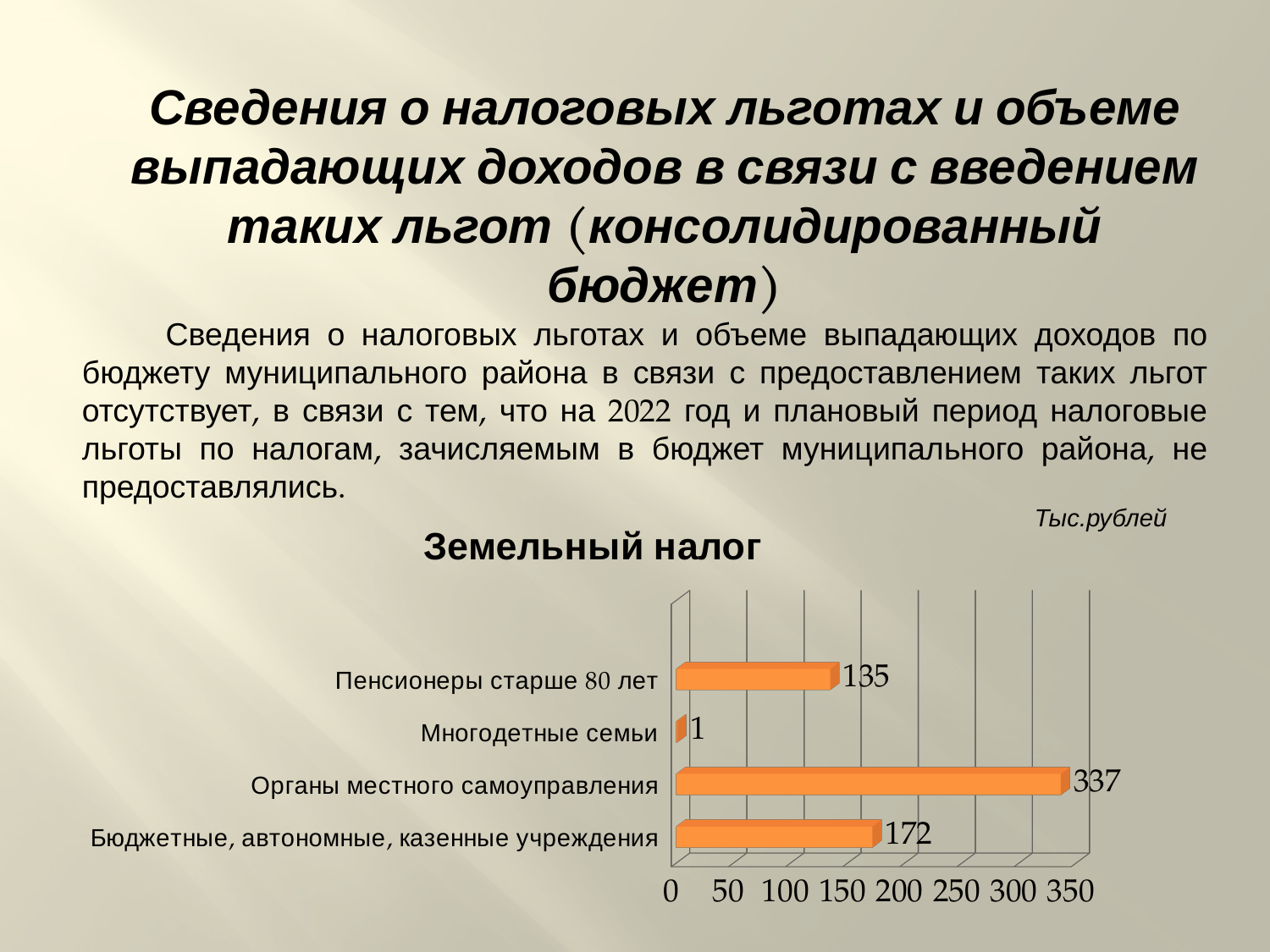

Сведения о налоговых льготах и объеме выпадающих доходов в связи с введением таких льгот (консолидированный бюджет)
     Сведения о налоговых льготах и объеме выпадающих доходов по бюджету муниципального района в связи с предоставлением таких льгот отсутствует, в связи с тем, что на 2022 год и плановый период налоговые льготы по налогам, зачисляемым в бюджет муниципального района, не предоставлялись.
Тыс.рублей

[unsupported chart]